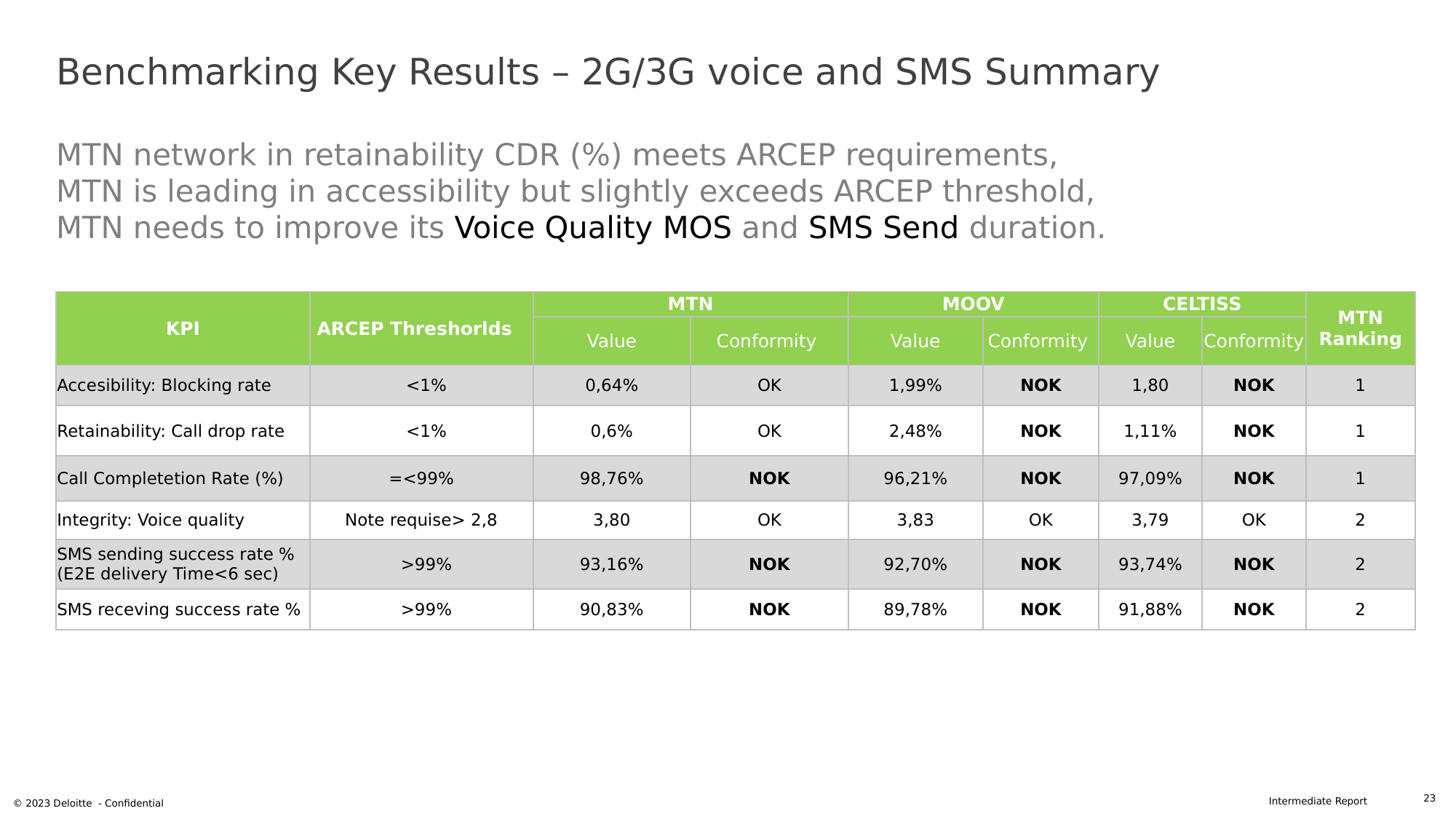

# Benchmarking Key Results – 2G/3G voice and SMS Summary MTN network in retainability CDR (%) meets ARCEP requirements, MTN is leading in accessibility but slightly exceeds ARCEP threshold, MTN needs to improve its Voice Quality MOS and SMS Send duration.
| KPI | ARCEP Threshorlds | MTN |  | MOOV |  | CELTISS |  | MTN Ranking |
| --- | --- | --- | --- | --- | --- | --- | --- | --- |
|  |  | Value | Conformity | Value | Conformity | Value | Conformity |  |
| Accesibility: Blocking rate | <1% | 0,64% | OK | 1,99% | NOK | 1,80 | NOK | 1 |
| Retainability: Call drop rate | <1% | 0,6% | OK | 2,48% | NOK | 1,11% | NOK | 1 |
| Call Completetion Rate (%) | =<99% | 98,76% | NOK | 96,21% | NOK | 97,09% | NOK | 1 |
| Integrity: Voice quality | Note requise> 2,8 | 3,80 | OK | 3,83 | OK | 3,79 | OK | 2 |
| SMS sending success rate % (E2E delivery Time<6 sec) | >99% | 93,16% | NOK | 92,70% | NOK | 93,74% | NOK | 2 |
| SMS receving success rate % | >99% | 90,83% | NOK | 89,78% | NOK | 91,88% | NOK | 2 |
23
© 2023 Deloitte  - Confidential